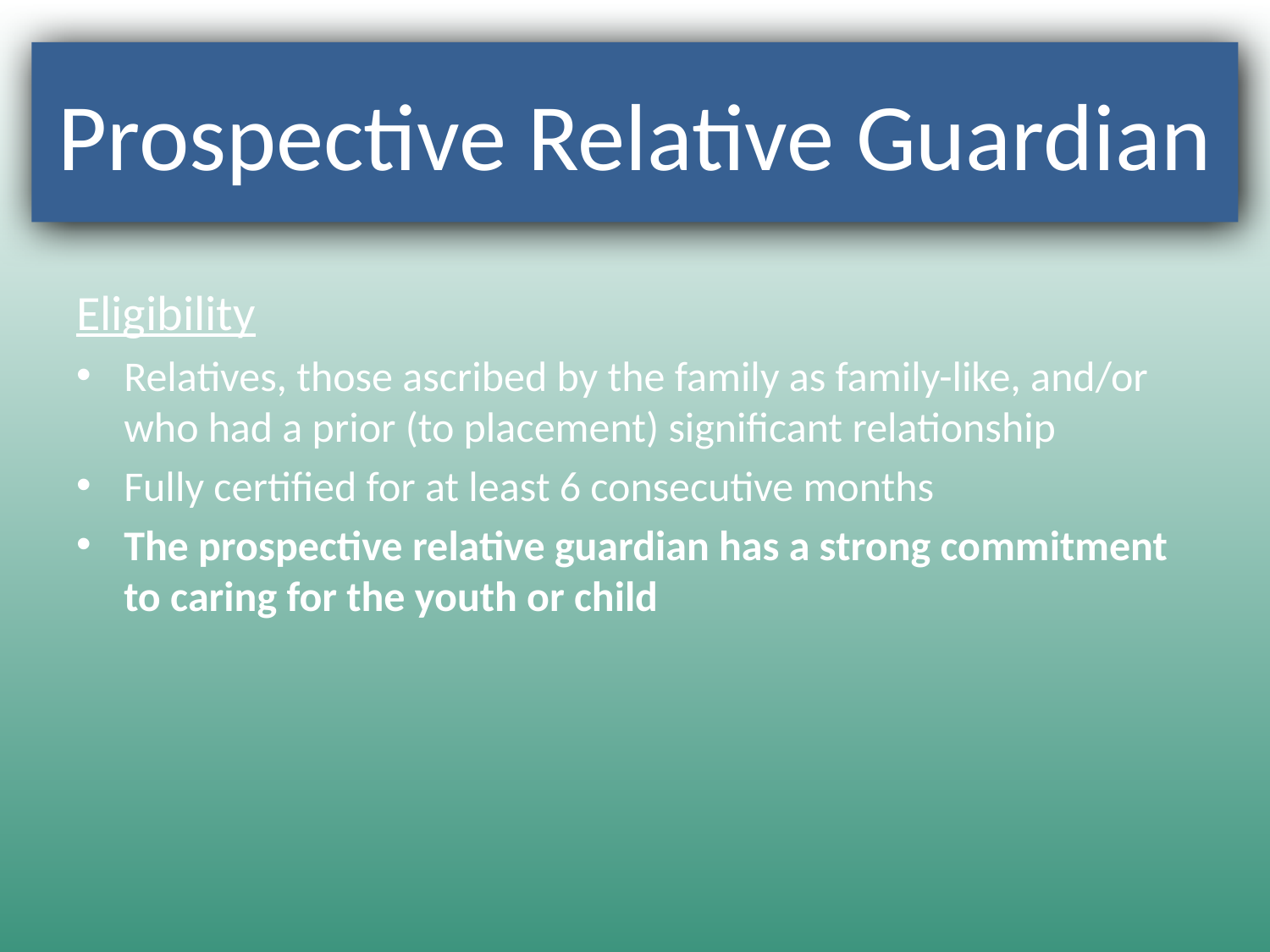

Prospective Relative Guardian
Eligibility
Relatives, those ascribed by the family as family-like, and/or who had a prior (to placement) significant relationship
Fully certified for at least 6 consecutive months
The prospective relative guardian has a strong commitment to caring for the youth or child